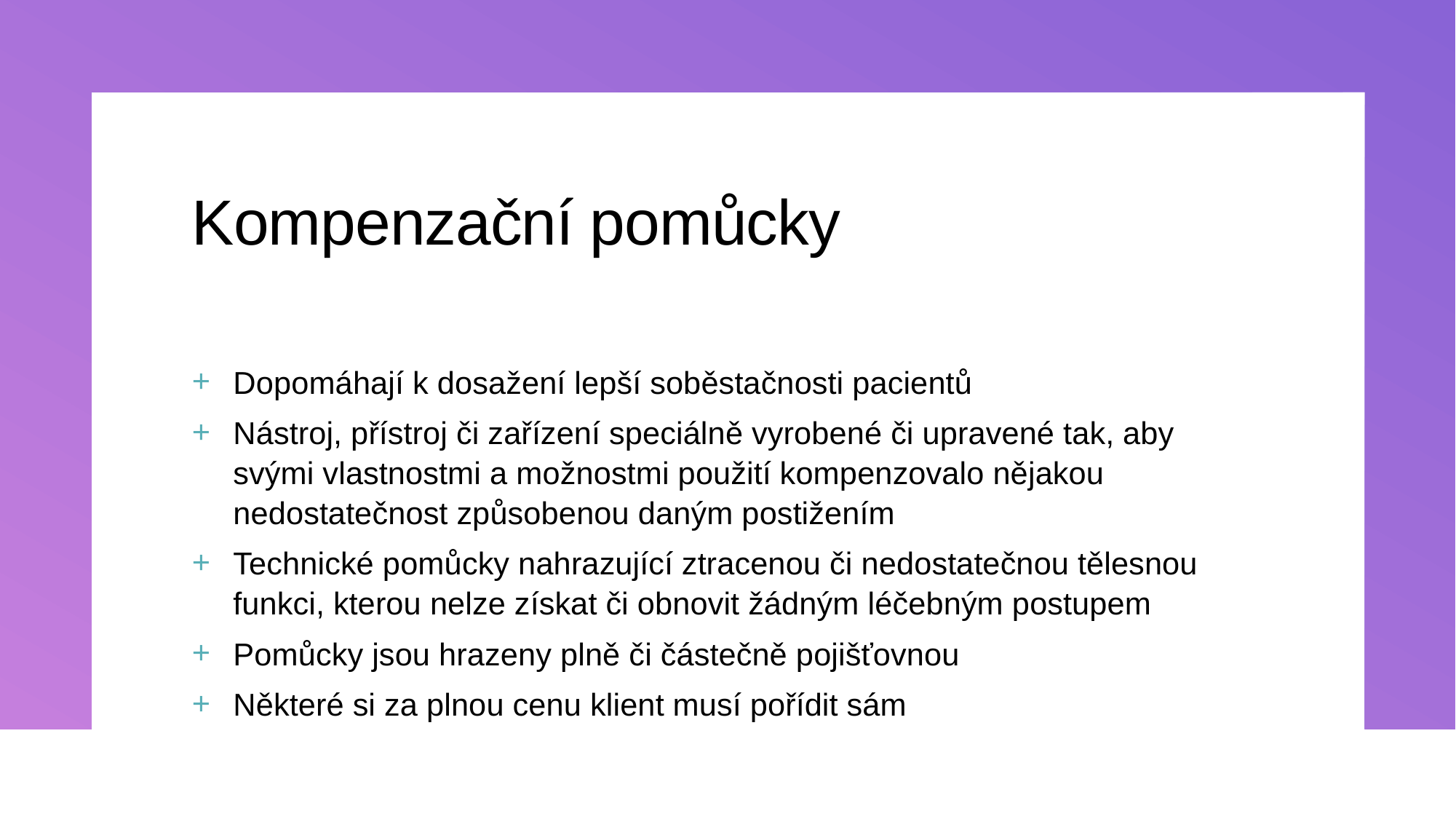

# Kompenzační pomůcky
Dopomáhají k dosažení lepší soběstačnosti pacientů
Nástroj, přístroj či zařízení speciálně vyrobené či upravené tak, aby svými vlastnostmi a možnostmi použití kompenzovalo nějakou nedostatečnost způsobenou daným postižením
Technické pomůcky nahrazující ztracenou či nedostatečnou tělesnou funkci, kterou nelze získat či obnovit žádným léčebným postupem
Pomůcky jsou hrazeny plně či částečně pojišťovnou
Některé si za plnou cenu klient musí pořídit sám